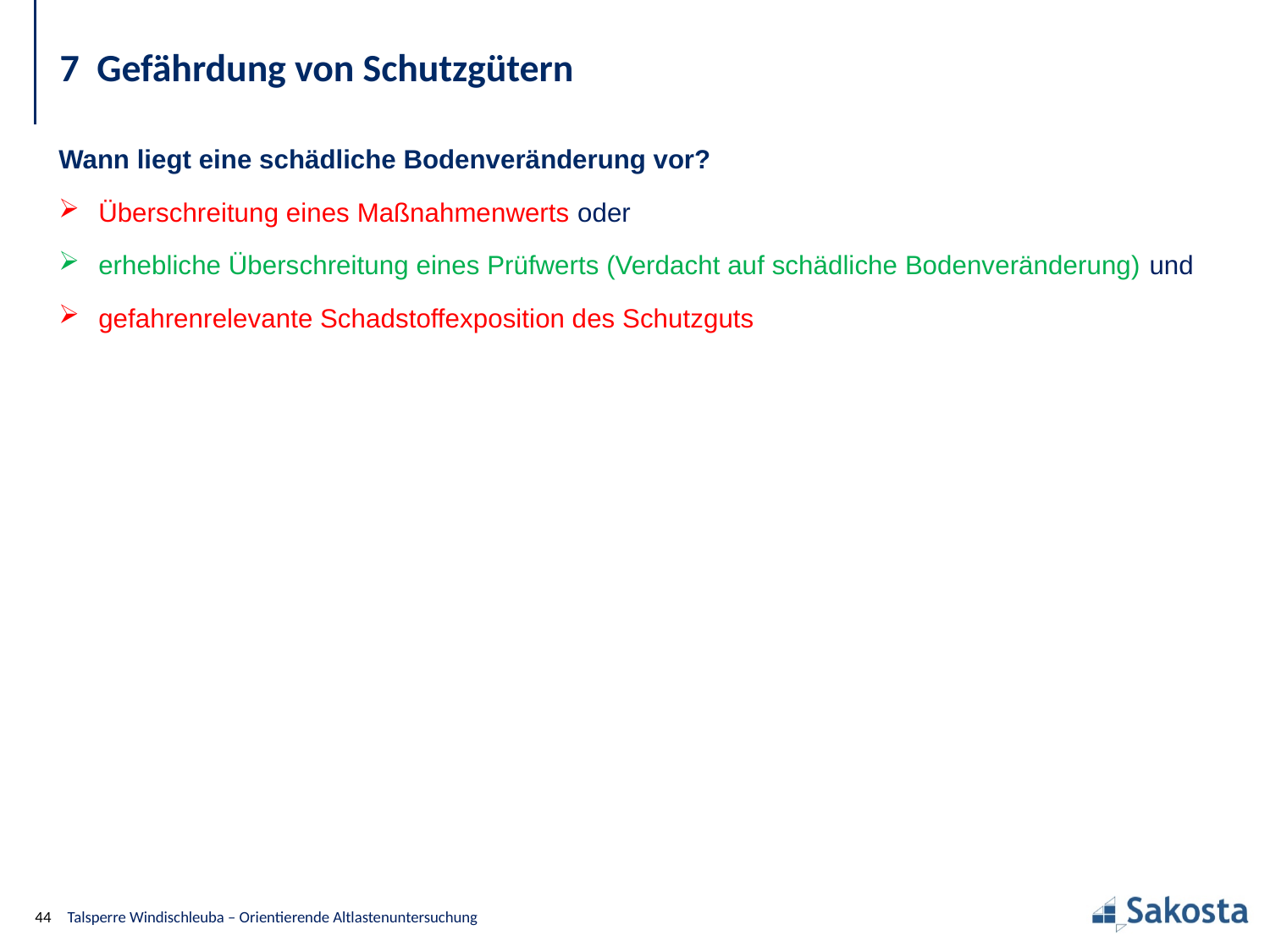

# 7  Gefährdung von Schutzgütern
Wann liegt eine schädliche Bodenveränderung vor?
Überschreitung eines Maßnahmenwerts oder
erhebliche Überschreitung eines Prüfwerts (Verdacht auf schädliche Bodenveränderung) und
gefahrenrelevante Schadstoffexposition des Schutzguts

44
Talsperre Windischleuba – Orientierende Altlastenuntersuchung